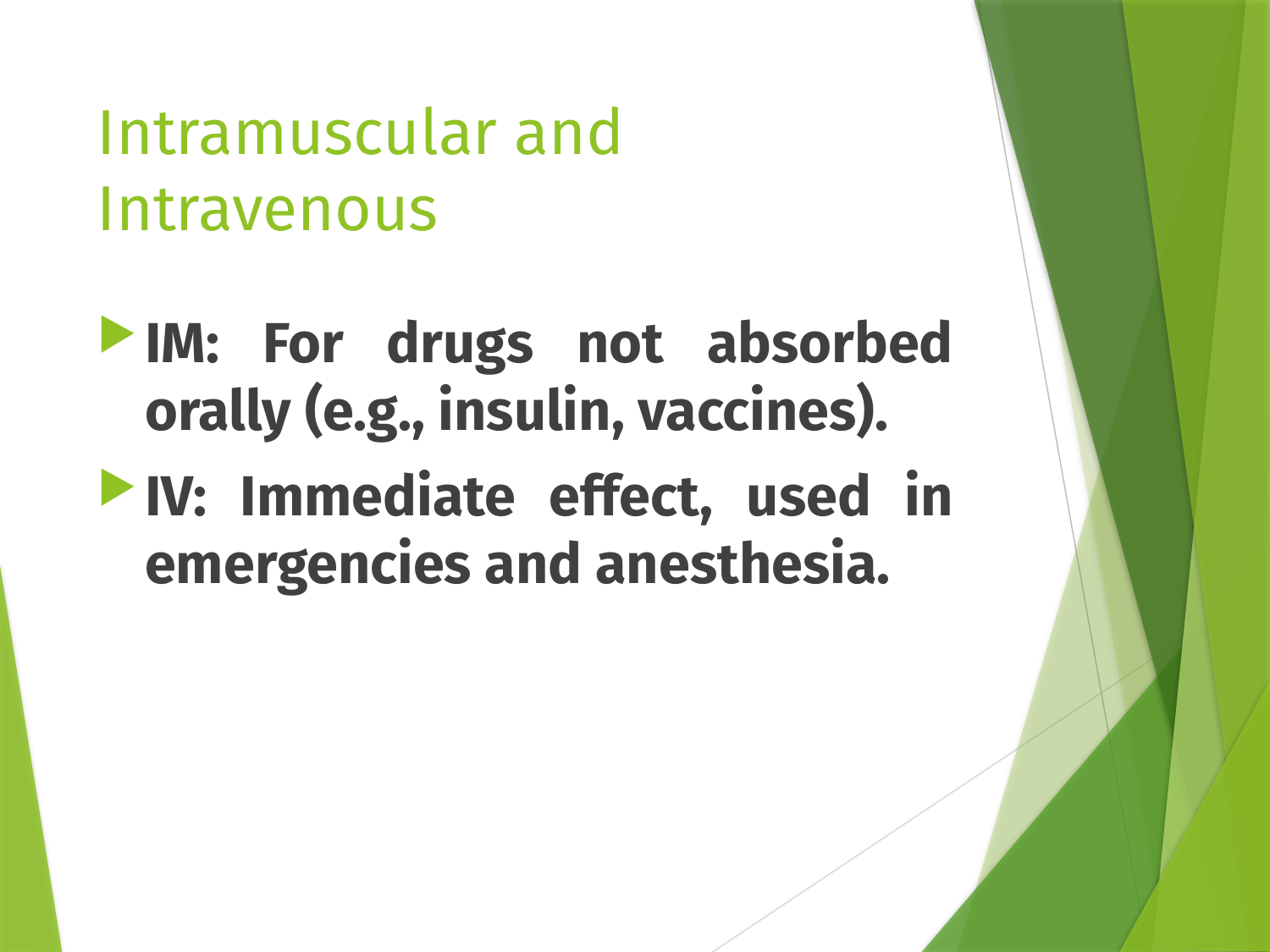

# Intramuscular and Intravenous
IM: For drugs not absorbed orally (e.g., insulin, vaccines).
IV: Immediate effect, used in emergencies and anesthesia.